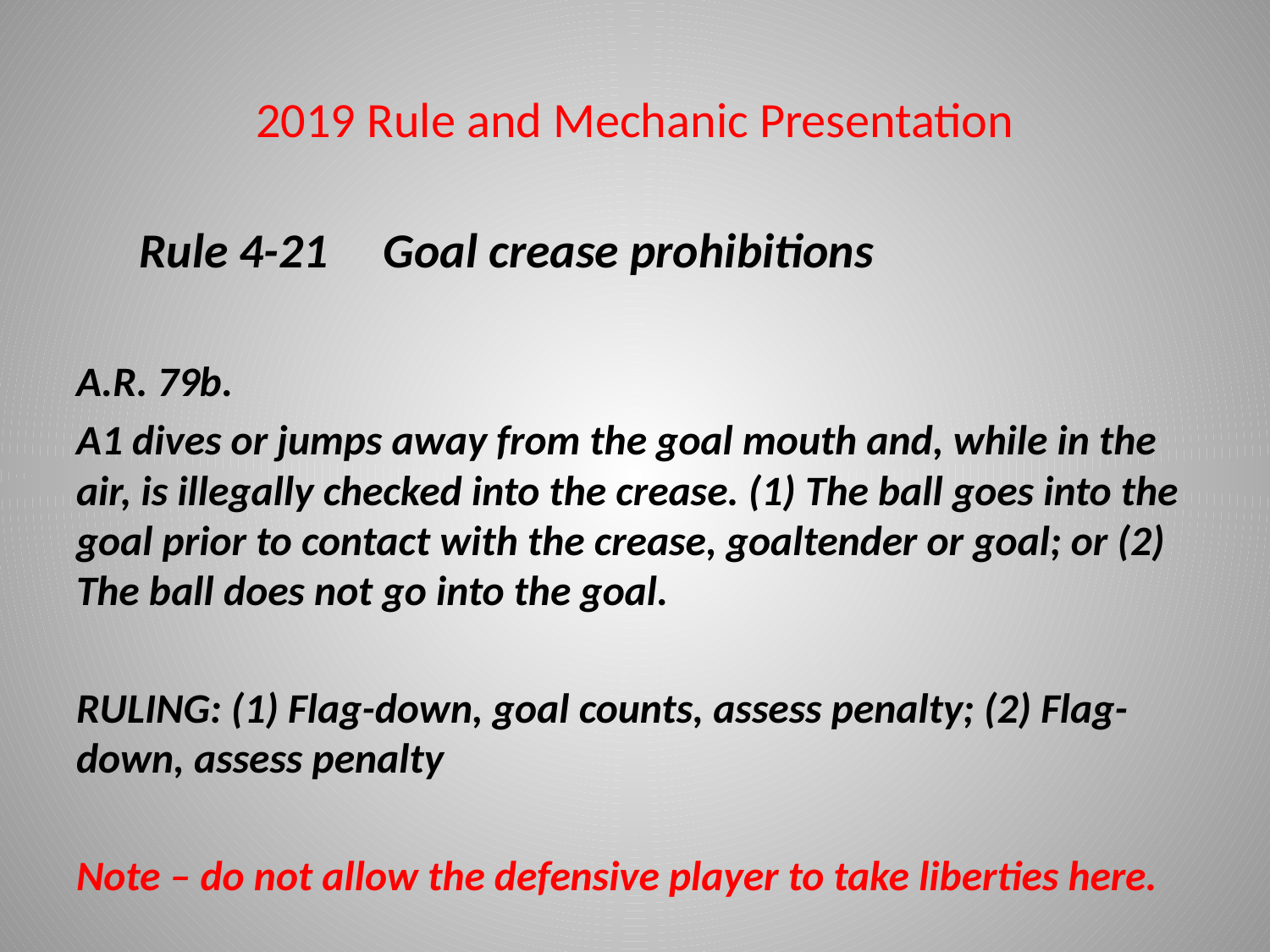

# 2019 Rule and Mechanic Presentation
Rule 4-21     Goal crease prohibitions

A.R. 79b.
A1 dives or jumps away from the goal mouth and, while in the air, is illegally checked into the crease. (1) The ball goes into the goal prior to contact with the crease, goaltender or goal; or (2) The ball does not go into the goal.

RULING: (1) Flag-down, goal counts, assess penalty; (2) Flag-down, assess penalty

Note – do not allow the defensive player to take liberties here.